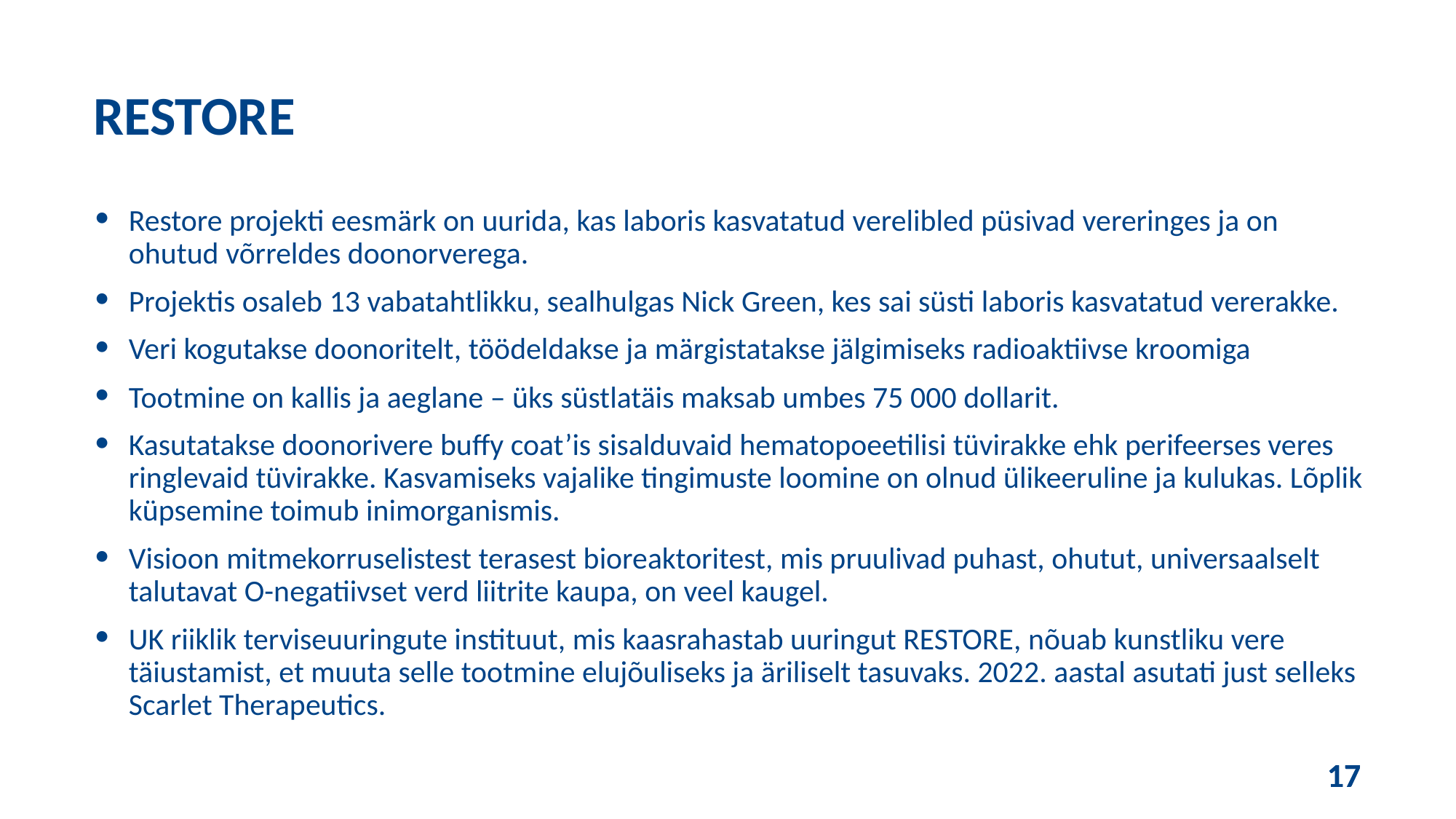

RESTORE
Restore projekti eesmärk on uurida, kas laboris kasvatatud verelibled püsivad vereringes ja on ohutud võrreldes doonorverega.
Projektis osaleb 13 vabatahtlikku, sealhulgas Nick Green, kes sai süsti laboris kasvatatud vererakke.
Veri kogutakse doonoritelt, töödeldakse ja märgistatakse jälgimiseks radioaktiivse kroomiga
Tootmine on kallis ja aeglane – üks süstlatäis maksab umbes 75 000 dollarit.
Kasutatakse doonorivere buffy coat’is sisalduvaid hematopoeetilisi tüvirakke ehk perifeerses veres ringlevaid tüvirakke. Kasvamiseks vajalike tingimuste loomine on olnud ülikeeruline ja kulukas. Lõplik küpsemine toimub inimorganismis.
Visioon mitmekorruselistest terasest bioreaktoritest, mis pruulivad puhast, ohutut, universaalselt talutavat O-negatiivset verd liitrite kaupa, on veel kaugel.
UK riiklik terviseuuringute instituut, mis kaasrahastab uuringut RESTORE, nõuab kunstliku vere täiustamist, et muuta selle tootmine elujõuliseks ja äriliselt tasuvaks. 2022. aastal asutati just selleks Scarlet Therapeutics.